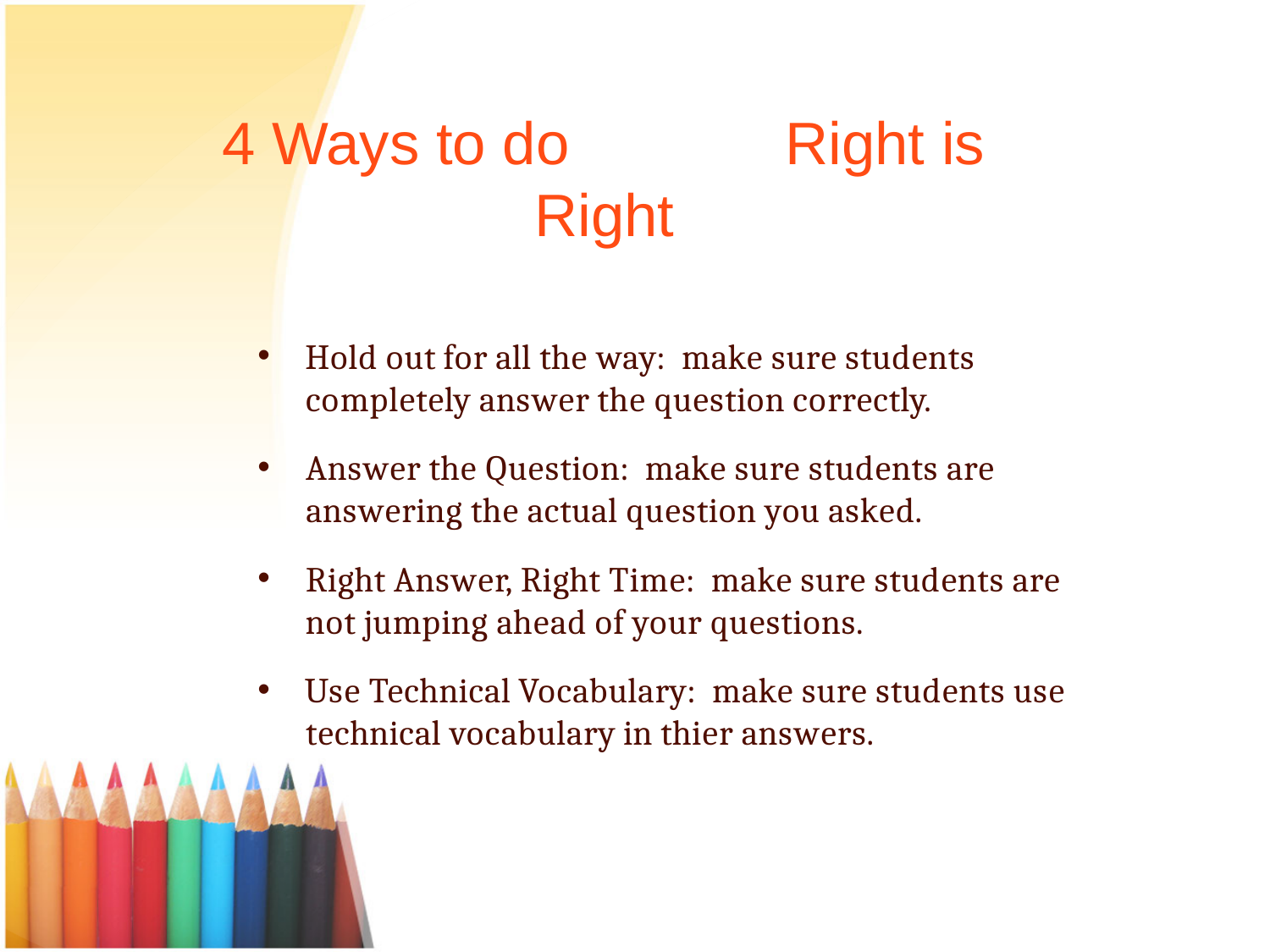

# 4 Ways to do             Right is Right

Hold out for all the way:  make sure students completely answer the question correctly.
Answer the Question:  make sure students are answering the actual question you asked.
Right Answer, Right Time:  make sure students are not jumping ahead of your questions.
Use Technical Vocabulary:  make sure students use technical vocabulary in thier answers.